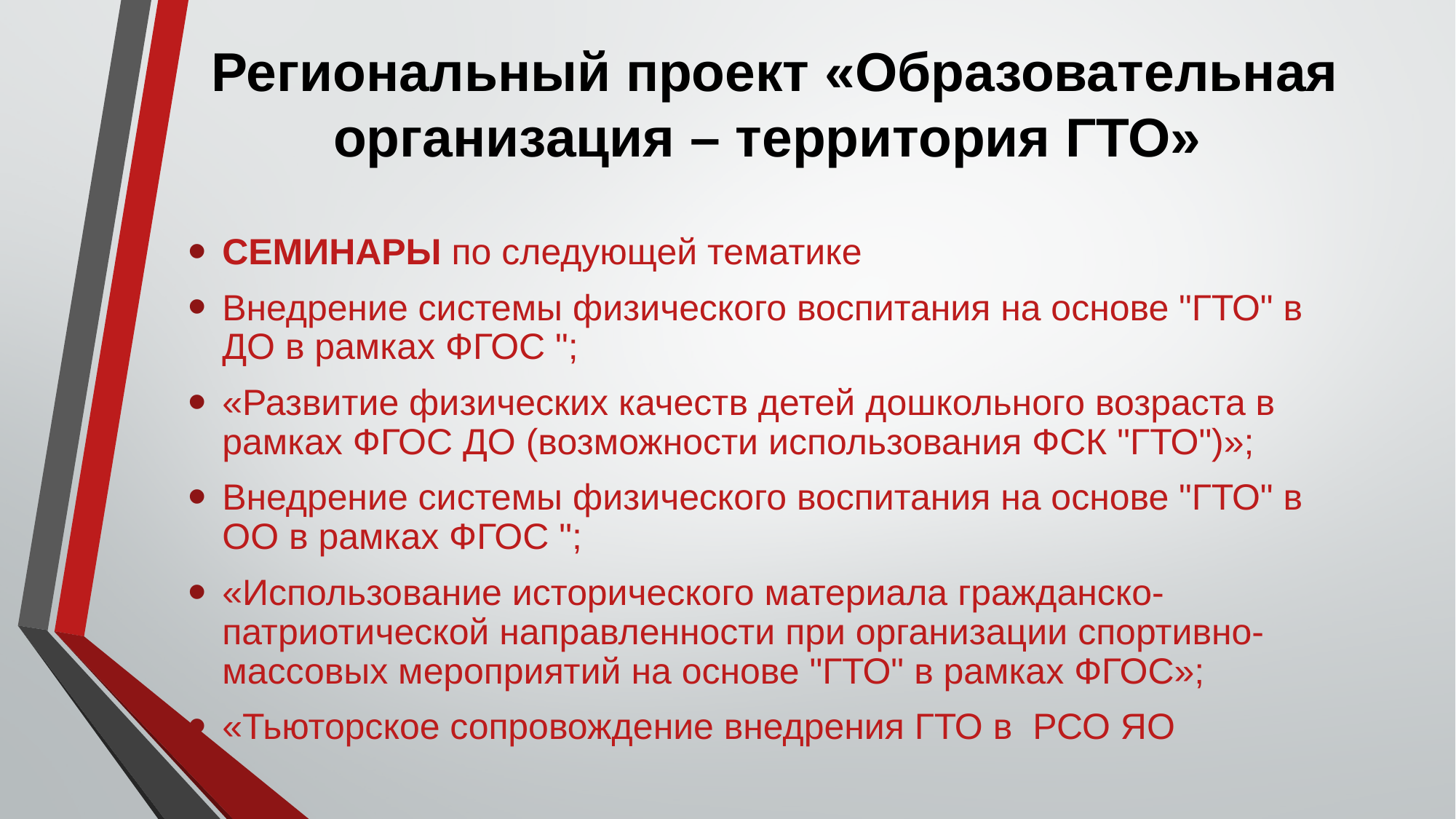

Региональный проект «Образовательная организация – территория ГТО»
СЕМИНАРЫ по следующей тематике
Внедрение системы физического воспитания на основе "ГТО" в ДО в рамках ФГОС ";
«Развитие физических качеств детей дошкольного возраста в рамках ФГОС ДО (возможности использования ФСК "ГТО")»;
Внедрение системы физического воспитания на основе "ГТО" в ОО в рамках ФГОС ";
«Использование исторического материала гражданско-патриотической направленности при организации спортивно-массовых мероприятий на основе "ГТО" в рамках ФГОС»;
«Тьюторское сопровождение внедрения ГТО в  РСО ЯО